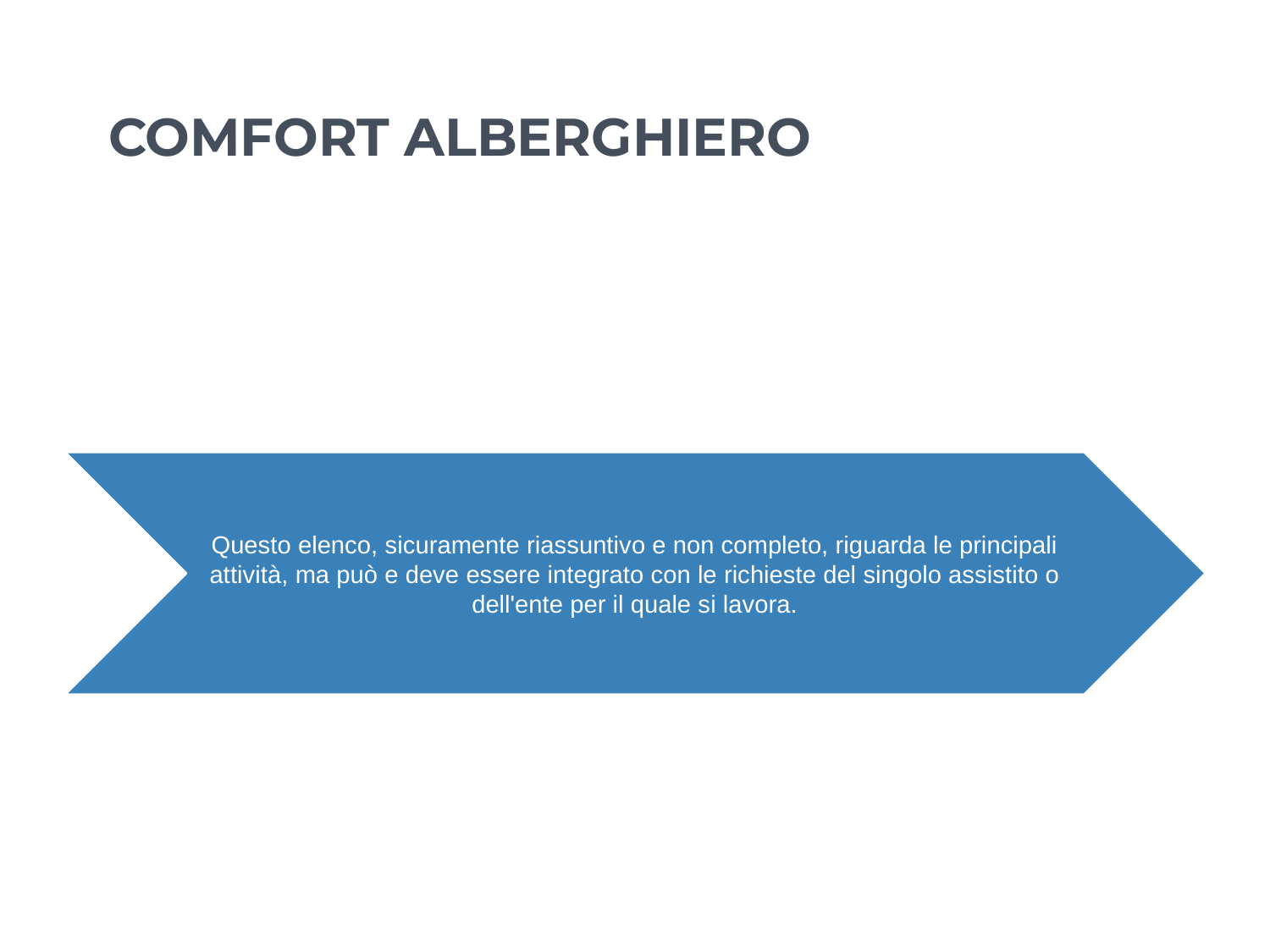

# COMFORT ALBERGHIERO
Questo elenco, sicuramente riassuntivo e non completo, riguarda le principali attività, ma può e deve essere integrato con le richieste del singolo assistito o dell'ente per il quale si lavora.